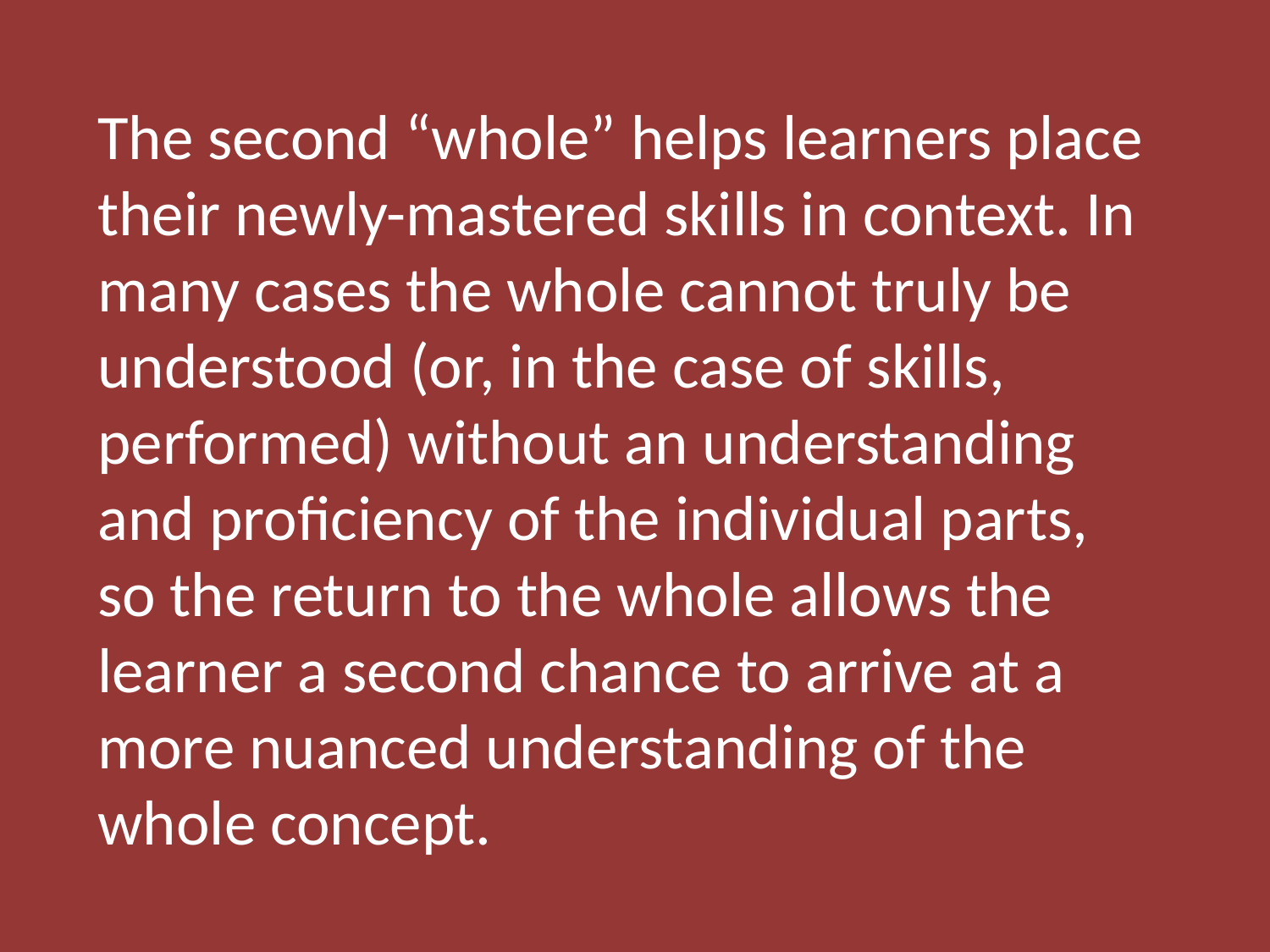

The second “whole” helps learners place their newly-mastered skills in context. In many cases the whole cannot truly be understood (or, in the case of skills, performed) without an understanding and proficiency of the individual parts, so the return to the whole allows the learner a second chance to arrive at a more nuanced understanding of the whole concept.